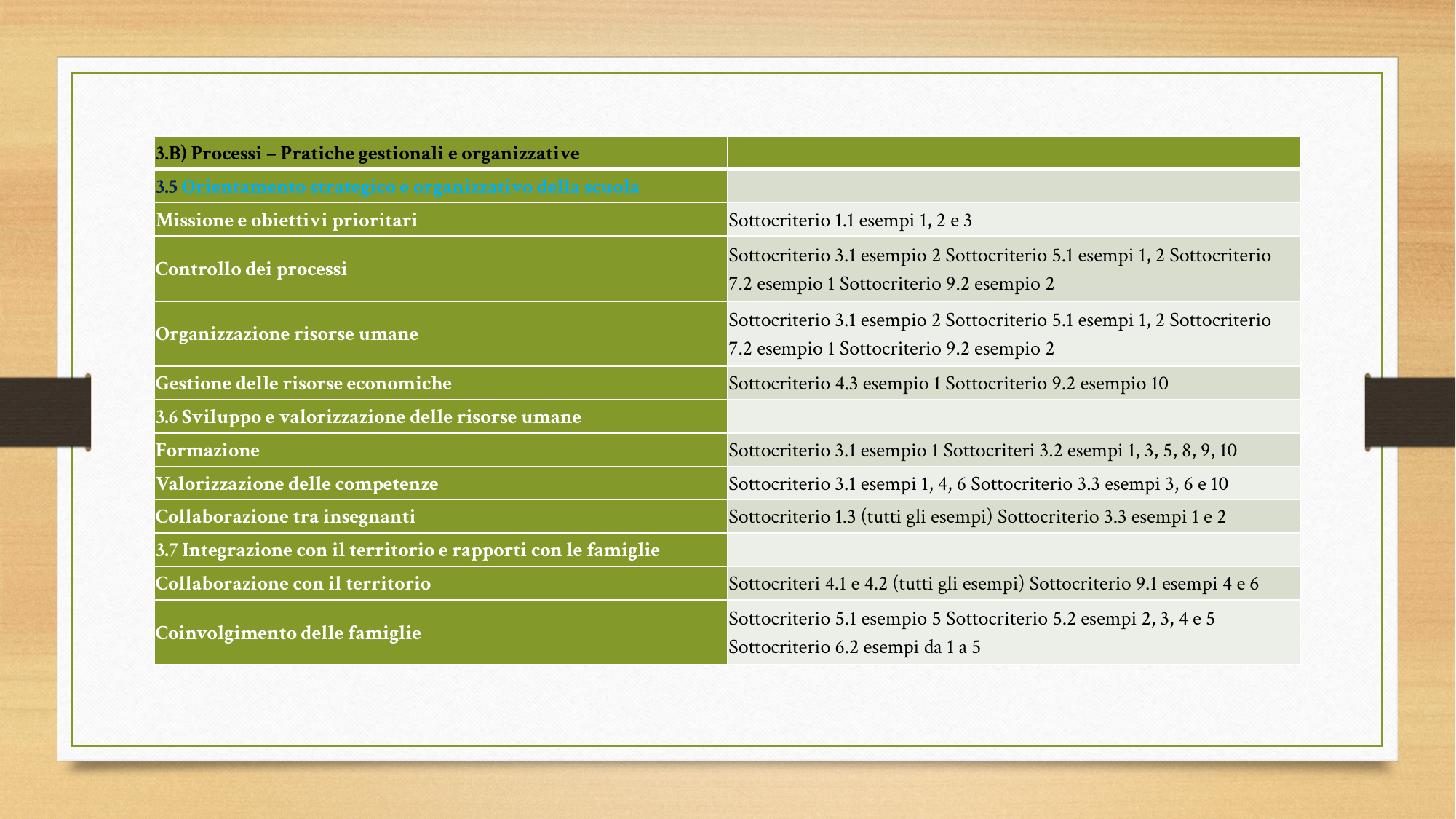

| 3.B) Processi – Pratiche gestionali e organizzative |  |
| --- | --- |
| 3.5 Orientamento strategico e organizzativo della scuola |  |
| Missione e obiettivi prioritari | Sottocriterio 1.1 esempi 1, 2 e 3 |
| Controllo dei processi | Sottocriterio 3.1 esempio 2 Sottocriterio 5.1 esempi 1, 2 Sottocriterio 7.2 esempio 1 Sottocriterio 9.2 esempio 2 |
| Organizzazione risorse umane | Sottocriterio 3.1 esempio 2 Sottocriterio 5.1 esempi 1, 2 Sottocriterio 7.2 esempio 1 Sottocriterio 9.2 esempio 2 |
| Gestione delle risorse economiche | Sottocriterio 4.3 esempio 1 Sottocriterio 9.2 esempio 10 |
| 3.6 Sviluppo e valorizzazione delle risorse umane |  |
| Formazione | Sottocriterio 3.1 esempio 1 Sottocriteri 3.2 esempi 1, 3, 5, 8, 9, 10 |
| Valorizzazione delle competenze | Sottocriterio 3.1 esempi 1, 4, 6 Sottocriterio 3.3 esempi 3, 6 e 10 |
| Collaborazione tra insegnanti | Sottocriterio 1.3 (tutti gli esempi) Sottocriterio 3.3 esempi 1 e 2 |
| 3.7 Integrazione con il territorio e rapporti con le famiglie |  |
| Collaborazione con il territorio | Sottocriteri 4.1 e 4.2 (tutti gli esempi) Sottocriterio 9.1 esempi 4 e 6 |
| Coinvolgimento delle famiglie | Sottocriterio 5.1 esempio 5 Sottocriterio 5.2 esempi 2, 3, 4 e 5 Sottocriterio 6.2 esempi da 1 a 5 |